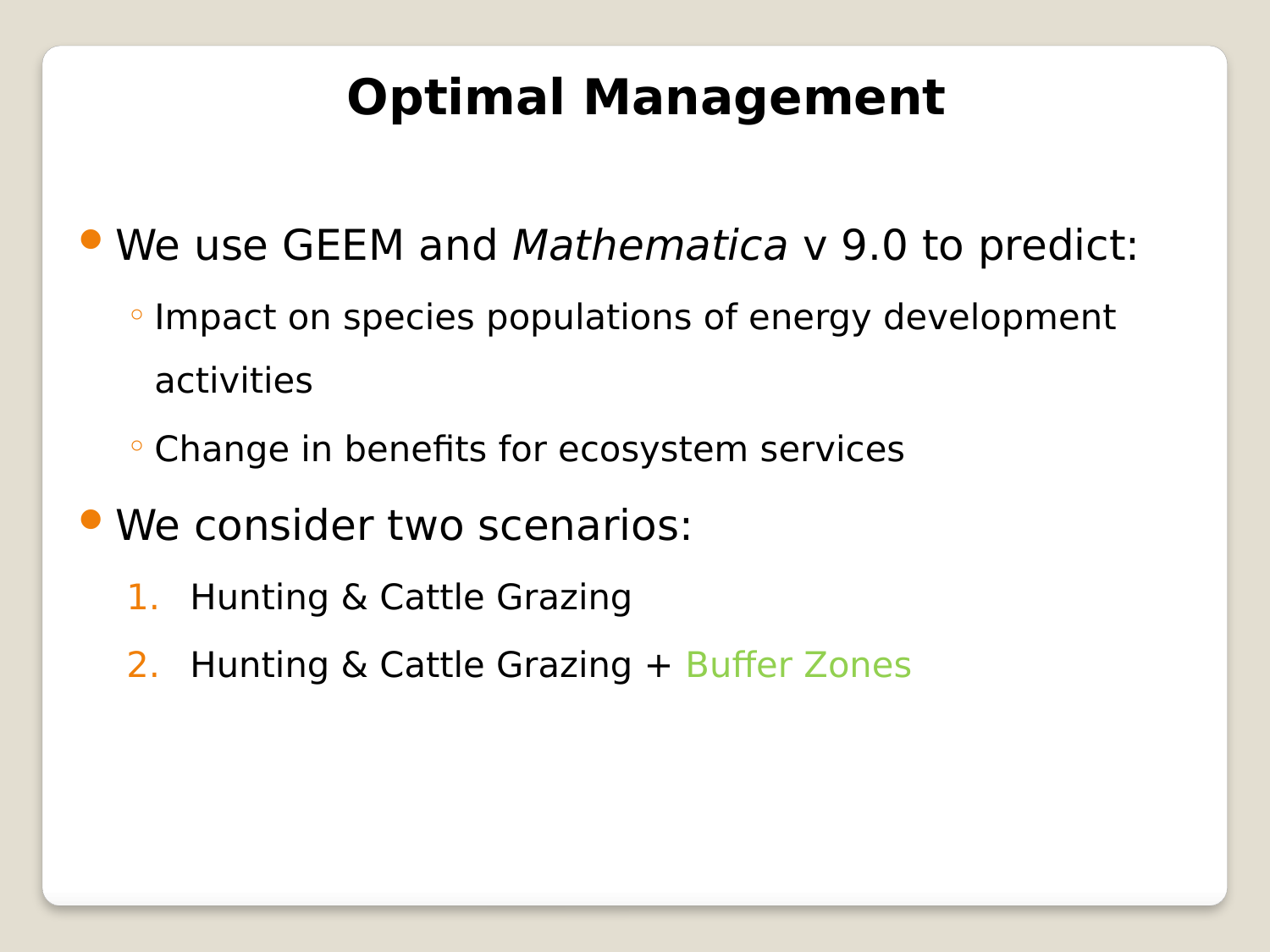

Optimal Management

We use GEEM and Mathematica v 9.0 to predict:
Impact on species populations of energy development activities
Change in benefits for ecosystem services
We consider two scenarios:
Hunting & Cattle Grazing
Hunting & Cattle Grazing + Buffer Zones